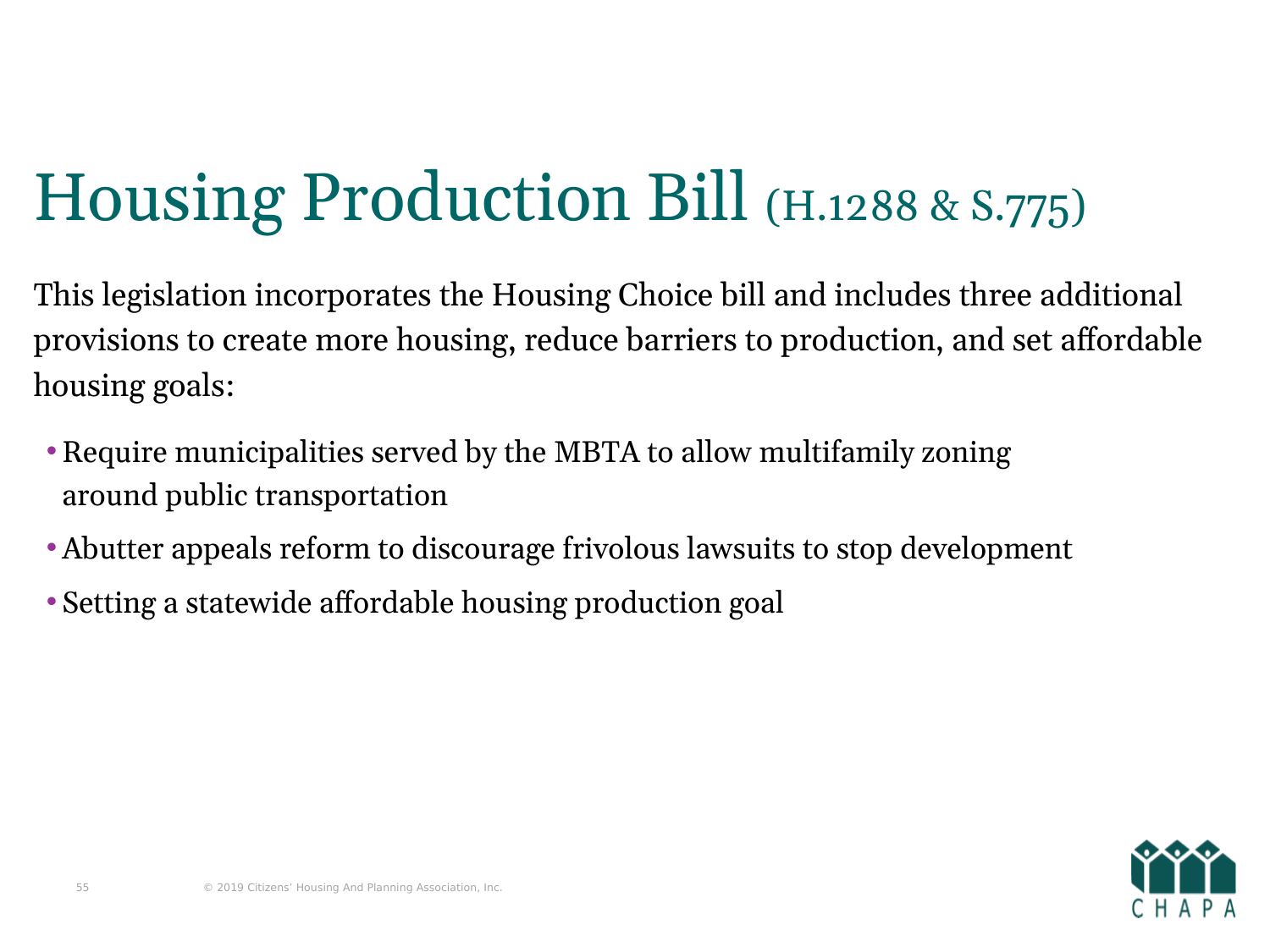

# Housing Production Bill (H.1288 & S.775)
This legislation incorporates the Housing Choice bill and includes three additional provisions to create more housing, reduce barriers to production, and set affordable housing goals:
Require municipalities served by the MBTA to allow multifamily zoning around public transportation
Abutter appeals reform to discourage frivolous lawsuits to stop development
Setting a statewide affordable housing production goal